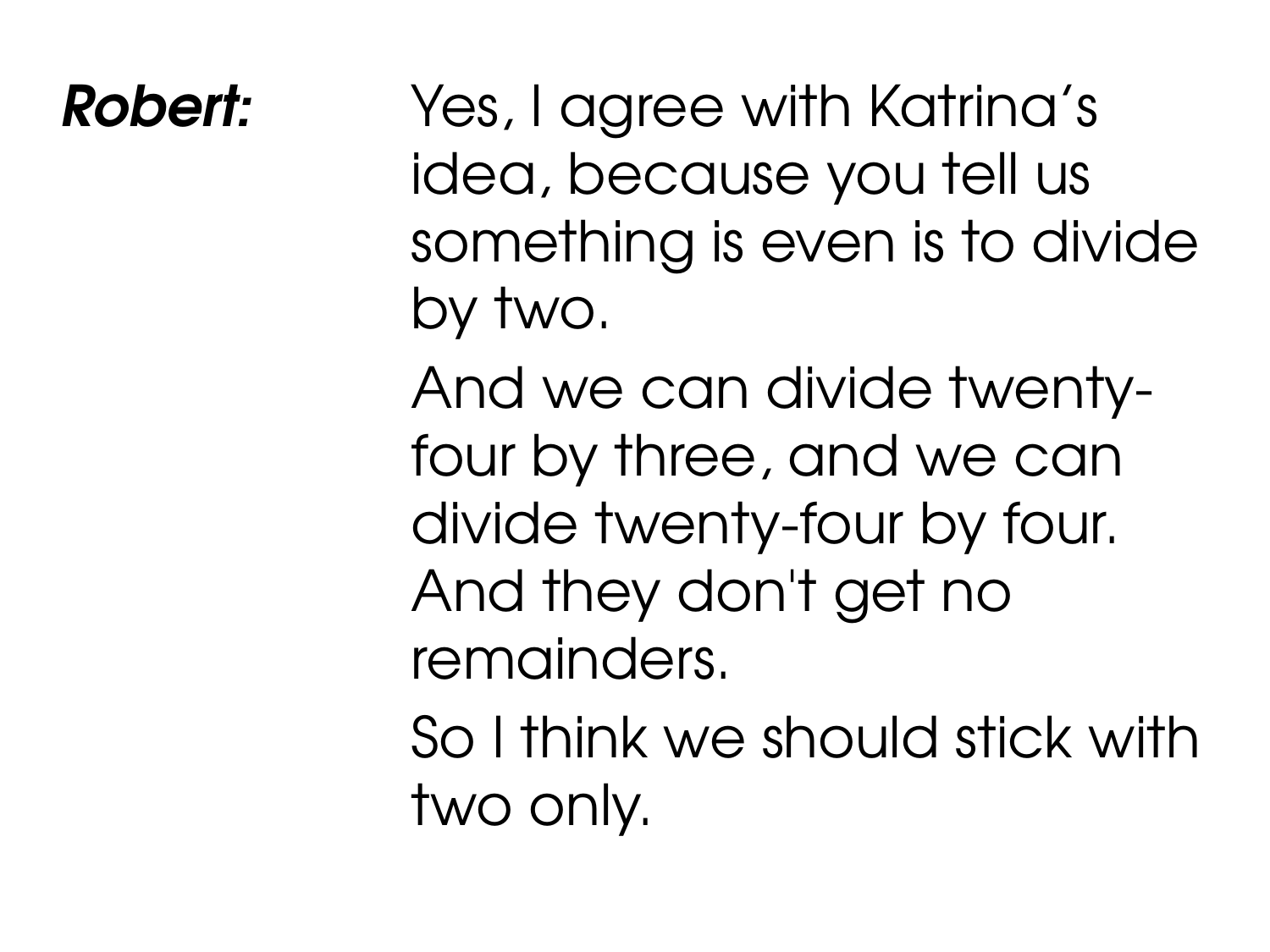

Robert:	Yes, I agree with Katrina’s idea, because you tell us something is even is to divide by two.
	And we can divide twenty-four by three, and we can divide twenty-four by four. And they don't get no remainders.
	So I think we should stick with two only.